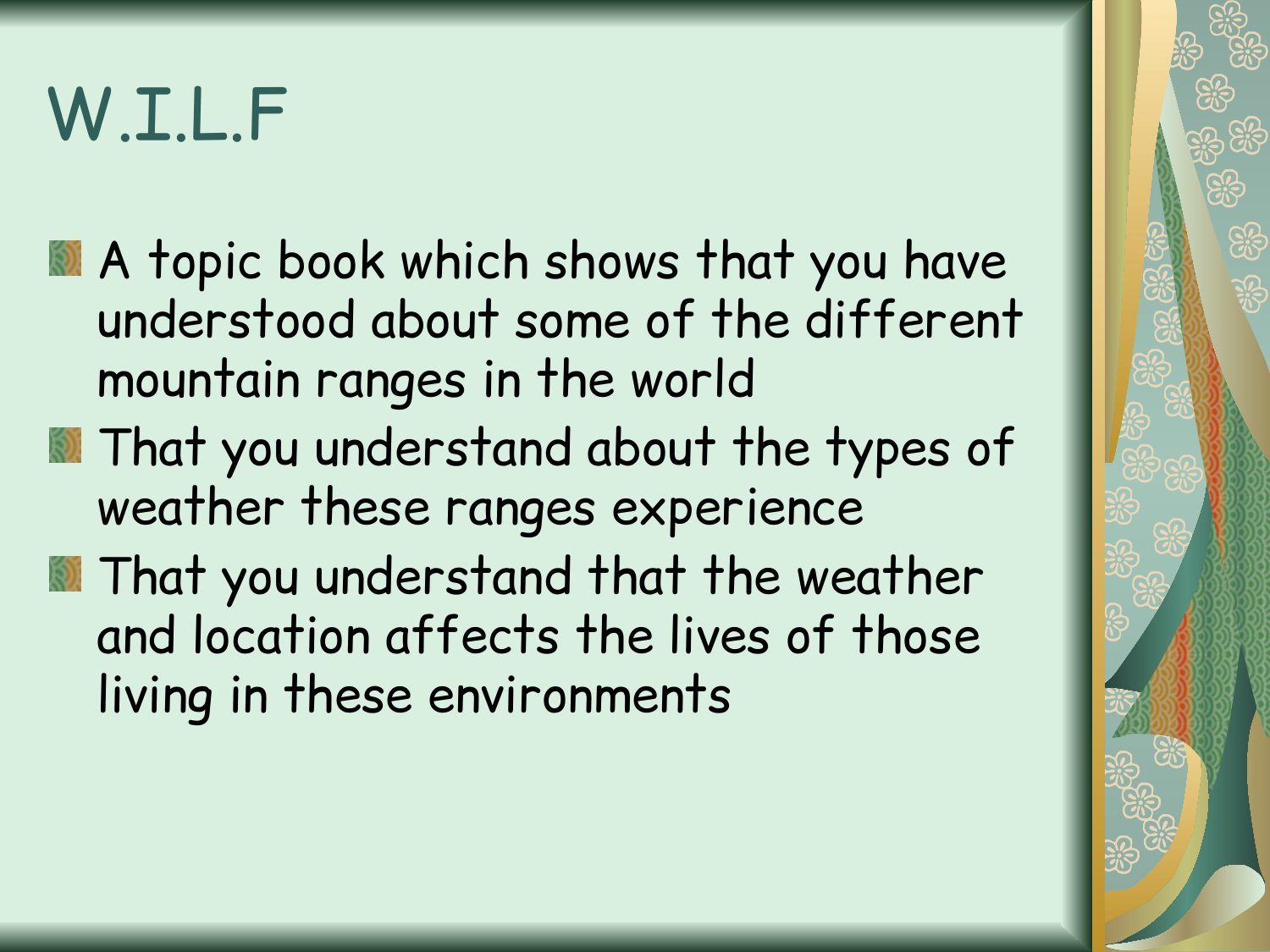

# W.I.L.F
A topic book which shows that you have understood about some of the different mountain ranges in the world
That you understand about the types of weather these ranges experience
That you understand that the weather and location affects the lives of those living in these environments